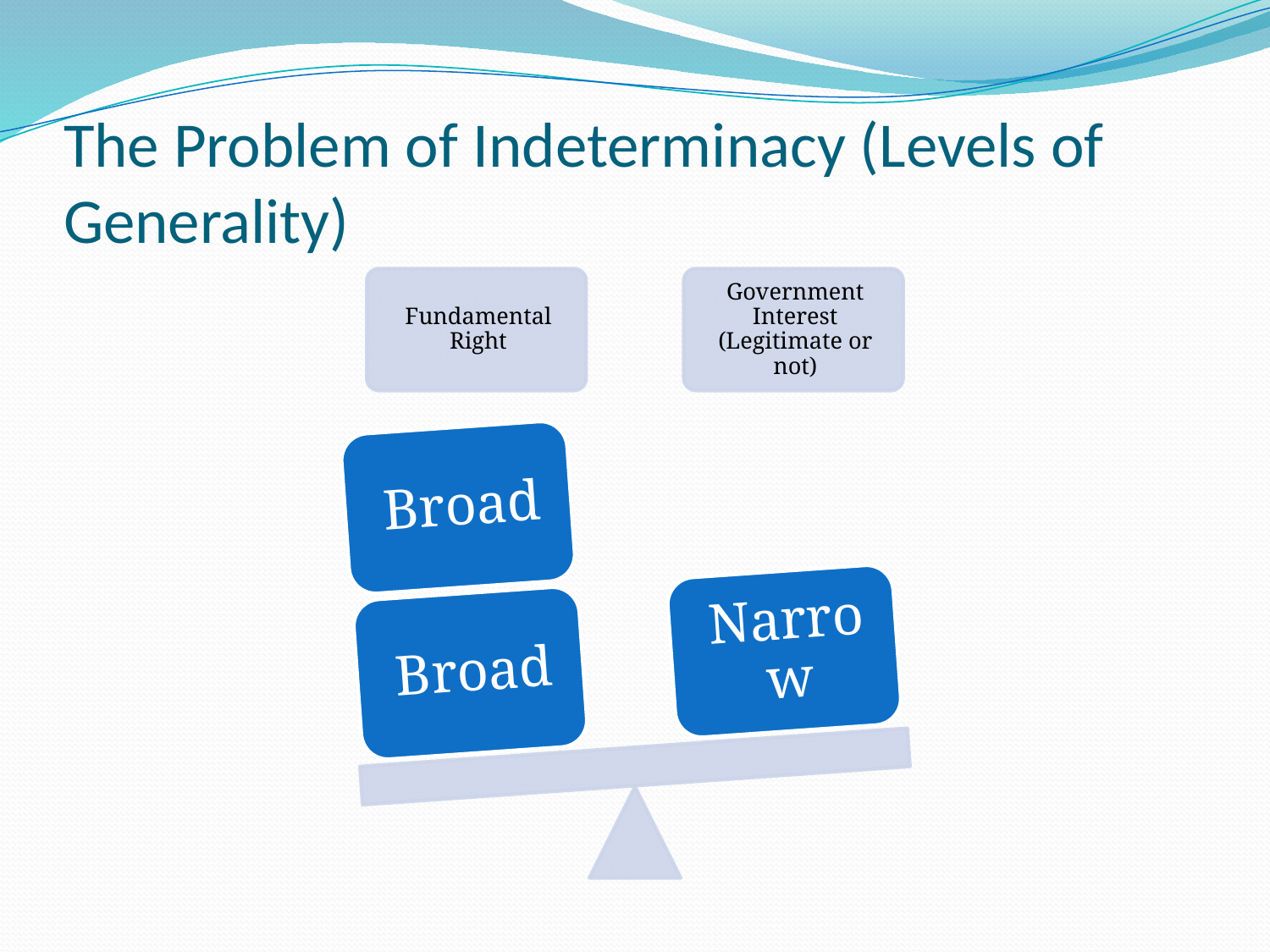

# The Problem of Indeterminacy (Levels of Generality)
Fundamental Right
Government Interest (Legitimate or not)
Broad
Broad
Narrow